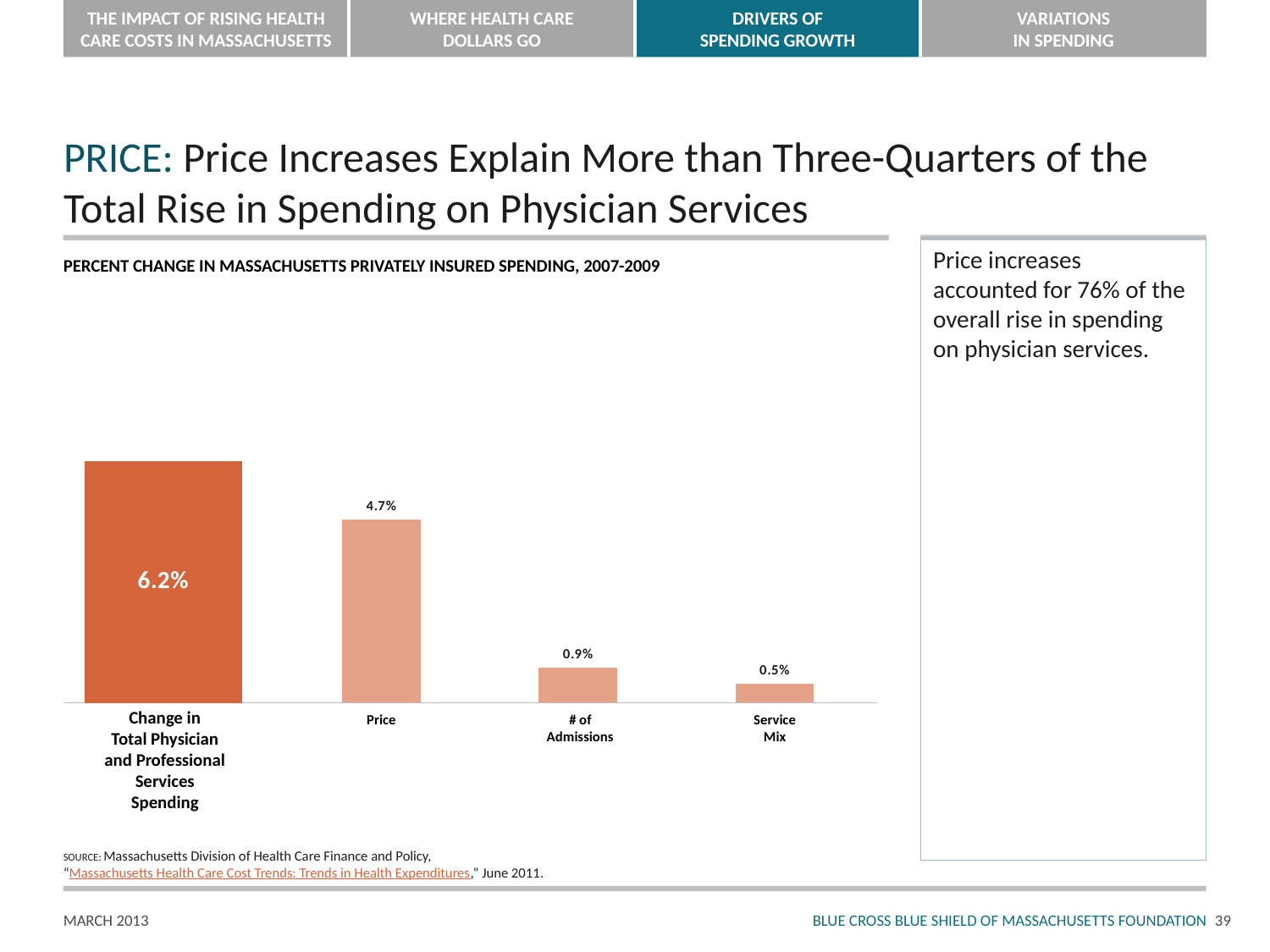

# PRICE: Price Increases Explain More than Three-Quarters of the Total Rise in Spending on Physician Services

Price increases  accounted for 76% of the overall rise in spending on physician services.
PERCENT CHANGE IN MASSACHUSETTS PRIVATELY INSURED SPENDING, 2007-2009

### Chart

| Category | Column1 | Column2 |
|---|---|---|
| Change in Total Spending on Physician and Professional Services | 0.062000000000000034 | None |
|  | None | None |
| Price | None | None |
| # of Visits | None | None |
| Service Mix | None | None |

### Chart

| Category | Column1 |
|---|---|
| Change in Total Physician and Professional Services Spending | None |
| Price | 0.047000000000000014 |
| Number of Admissions | 0.009000000000000003 |
| Service Mix | 0.005000000000000011 |
Change in
Total Physician
and Professional
Services
Spending
Price
# of Admissions
Service
Mix
SOURCE: Massachusetts Division of Health Care Finance and Policy,
“Massachusetts Health Care Cost Trends: Trends in Health Expenditures,” June 2011.
39